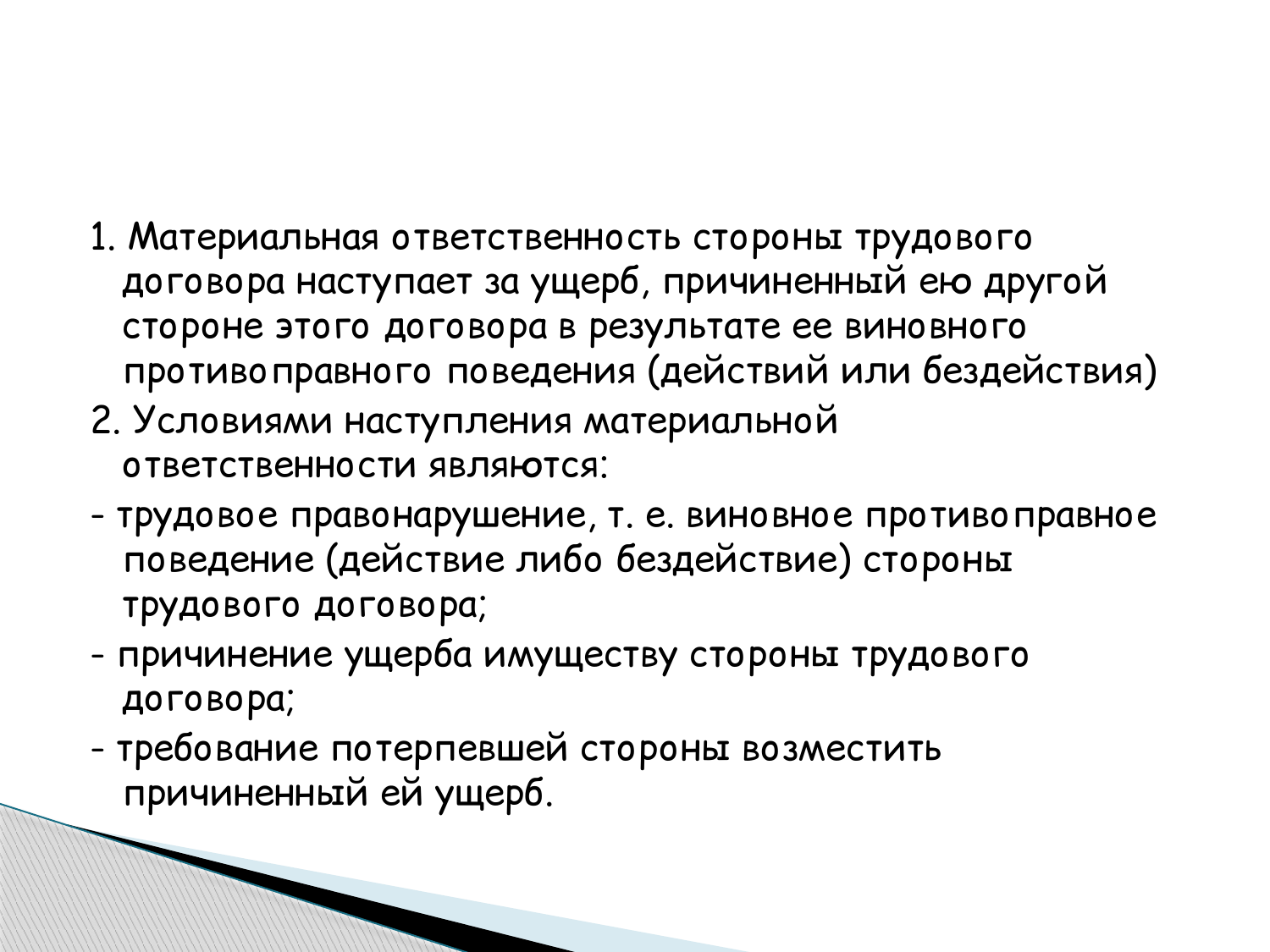

1. Материальная ответственность стороны трудового договора наступает за ущерб, причиненный ею другой стороне этого договора в результате ее виновного противоправного поведения (действий или бездействия)
2. Условиями наступления материальной ответственности являются:
- трудовое правонарушение, т. е. виновное противоправное поведение (действие либо бездействие) стороны трудового договора;
- причинение ущерба имуществу стороны трудового договора;
- требование потерпевшей стороны возместить причиненный ей ущерб.